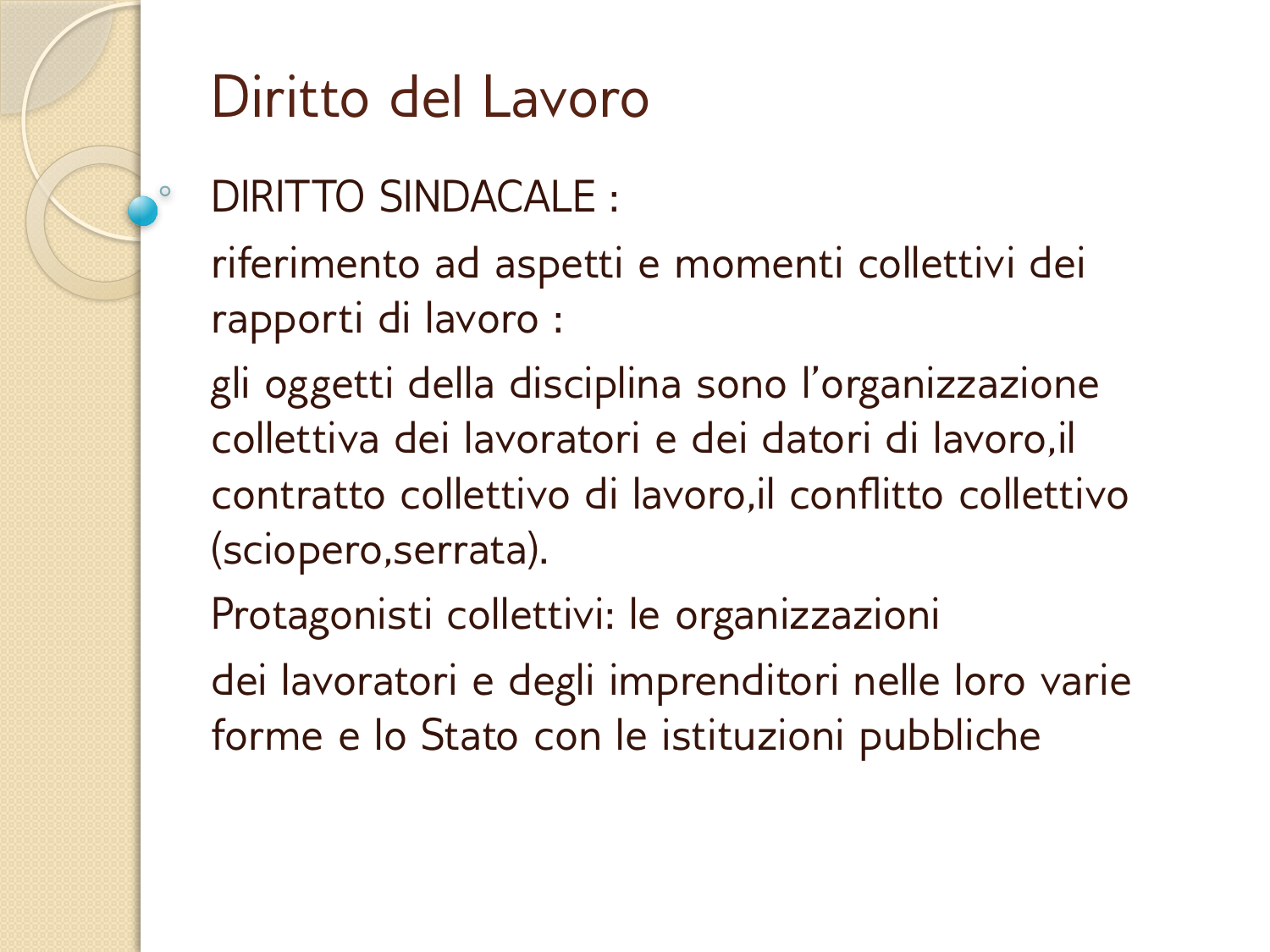

# Diritto del Lavoro
DIRITTO SINDACALE :
riferimento ad aspetti e momenti collettivi dei rapporti di lavoro :
gli oggetti della disciplina sono l’organizzazione collettiva dei lavoratori e dei datori di lavoro,il contratto collettivo di lavoro,il conflitto collettivo (sciopero,serrata).
Protagonisti collettivi: le organizzazioni
dei lavoratori e degli imprenditori nelle loro varie forme e lo Stato con le istituzioni pubbliche